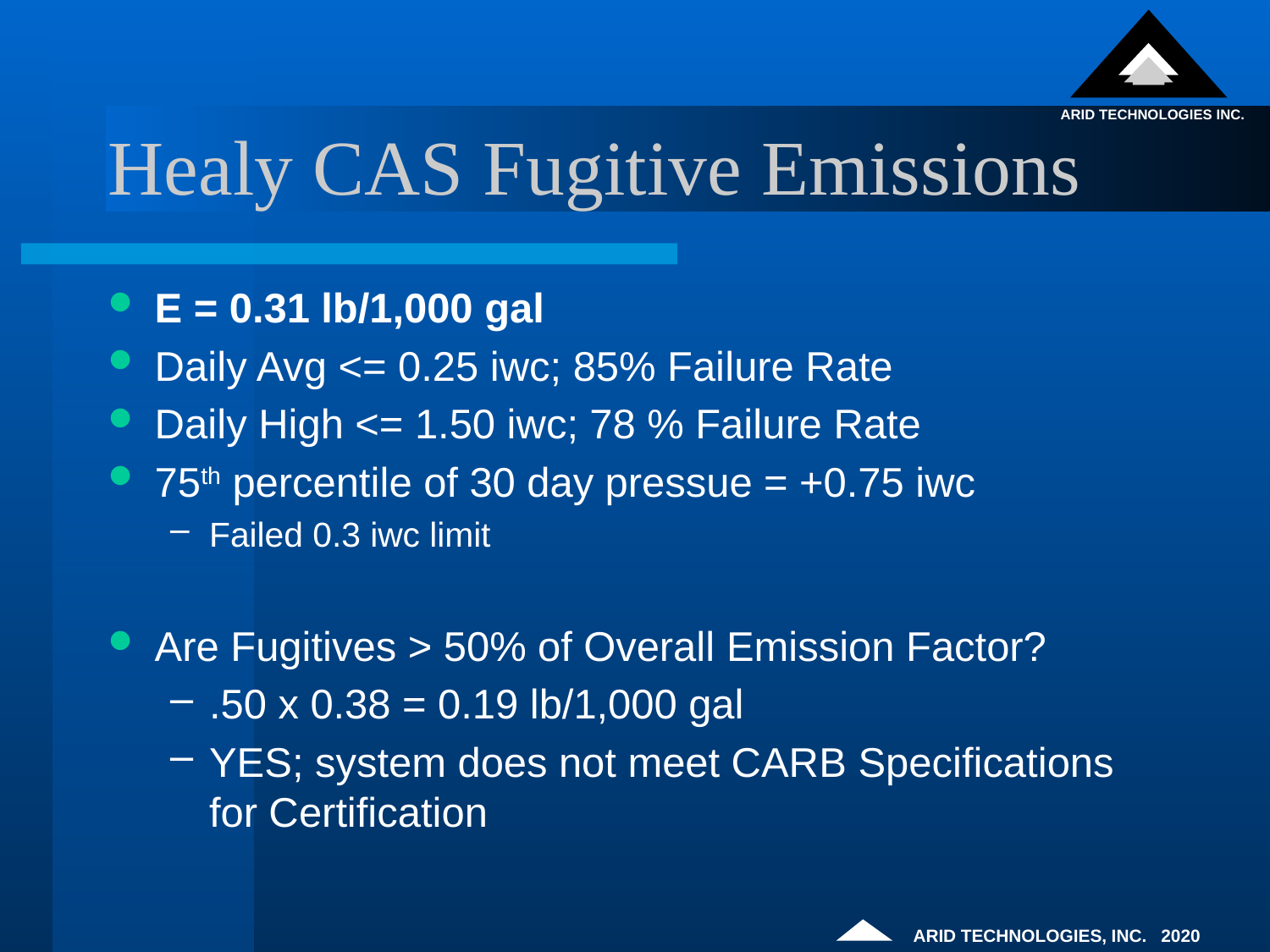

# Healy CAS Fugitive Emissions
E = 0.31 lb/1,000 gal
Daily Avg <= 0.25 iwc; 85% Failure Rate
Daily High <= 1.50 iwc; 78 % Failure Rate
75th percentile of 30 day pressue = +0.75 iwc
Failed 0.3 iwc limit

Are Fugitives > 50% of Overall Emission Factor?
.50 x 0.38 = 0.19 lb/1,000 gal
YES; system does not meet CARB Specifications for Certification